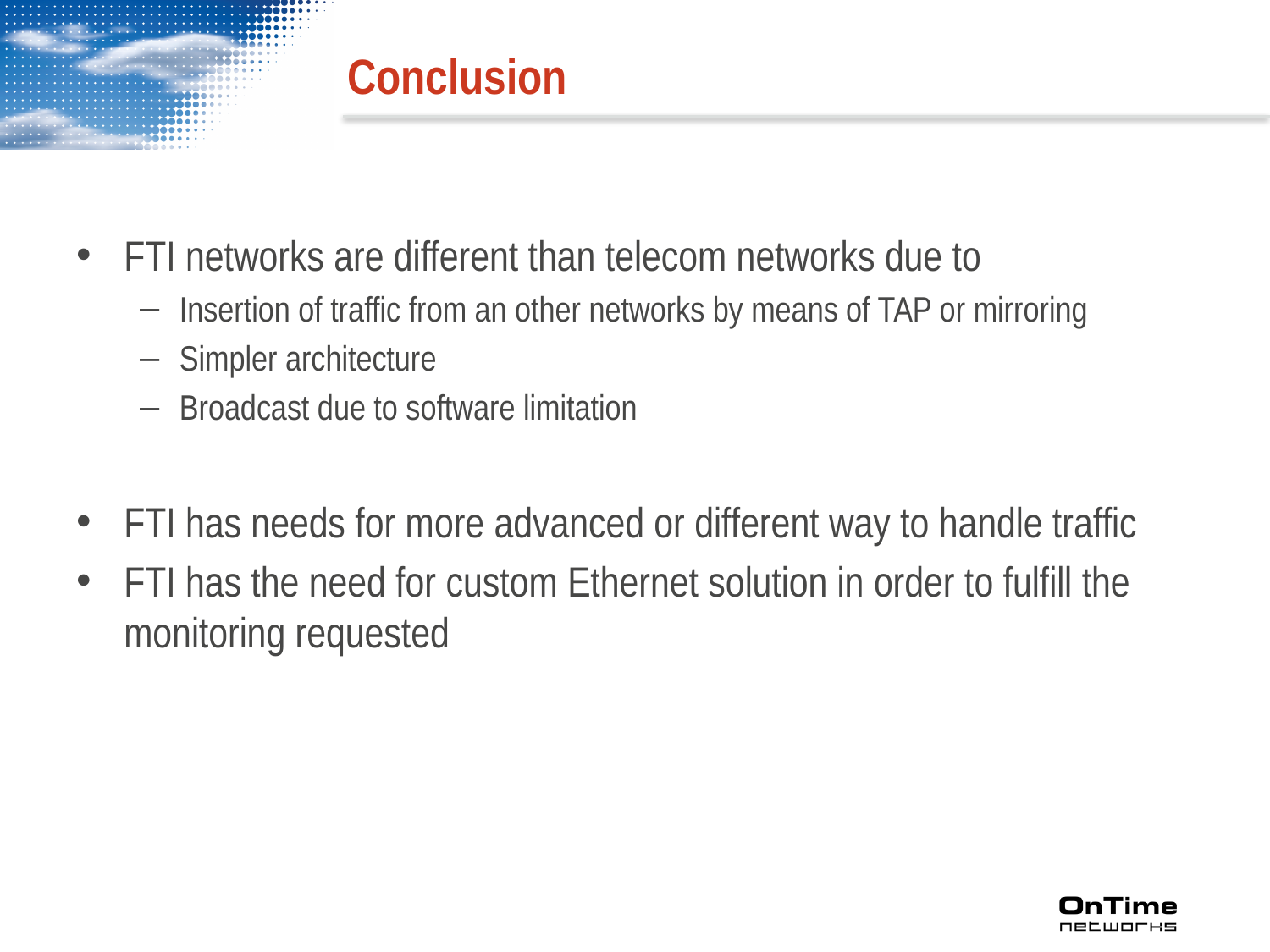

# Conclusion
FTI networks are different than telecom networks due to
Insertion of traffic from an other networks by means of TAP or mirroring
Simpler architecture
Broadcast due to software limitation

FTI has needs for more advanced or different way to handle traffic
FTI has the need for custom Ethernet solution in order to fulfill the monitoring requested